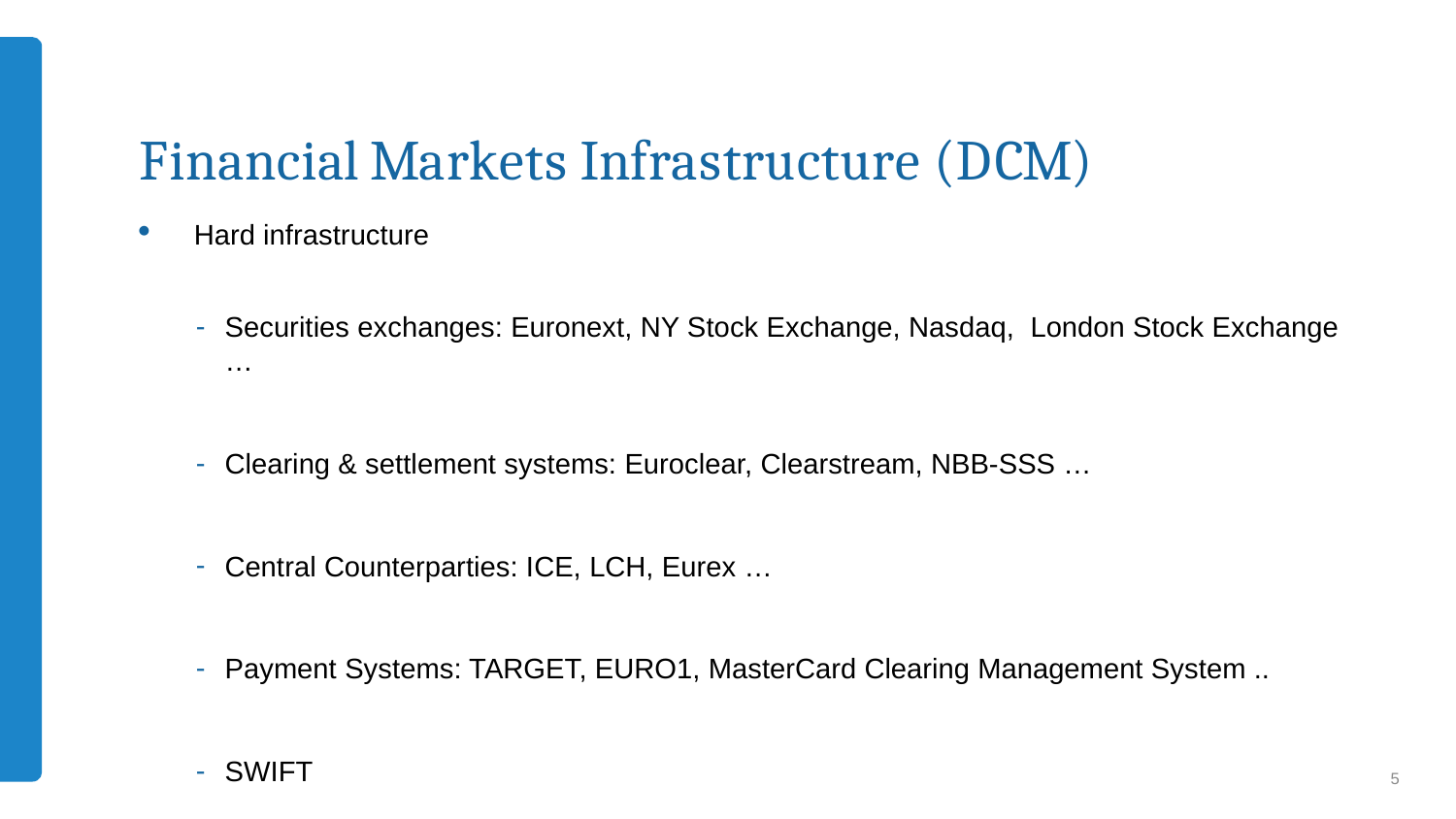

# Financial Markets Infrastructure (DCM)
Hard infrastructure

Securities exchanges: Euronext, NY Stock Exchange, Nasdaq,  London Stock Exchange …

Clearing & settlement systems: Euroclear, Clearstream, NBB-SSS …

Central Counterparties: ICE, LCH, Eurex …

Payment Systems: TARGET, EURO1, MasterCard Clearing Management System ..

SWIFT

5